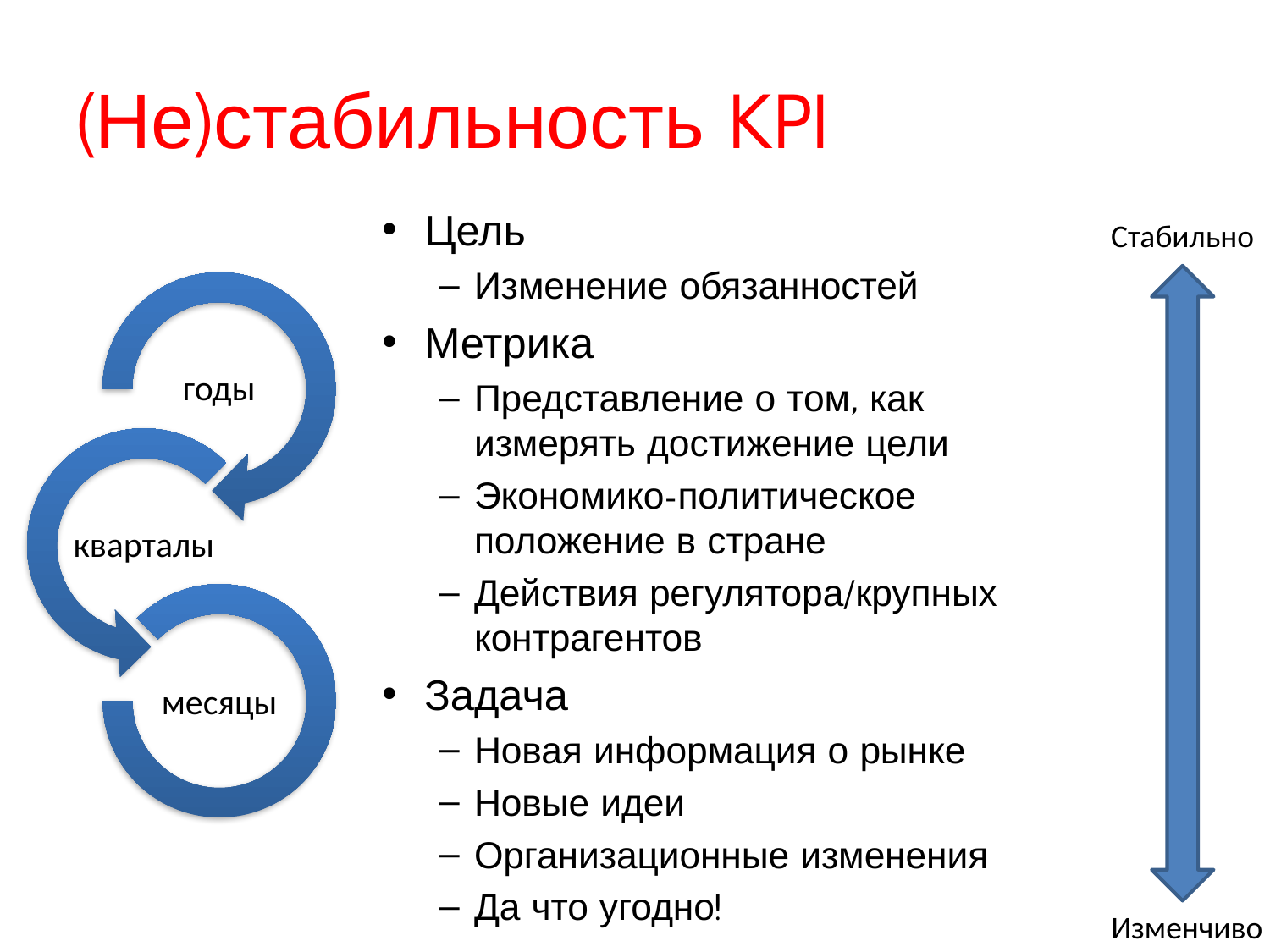

# (Не)стабильность KPI
Цель
Изменение обязанностей
Метрика
Представление о том, как измерять достижение цели
Экономико-политическое положение в стране
Действия регулятора/крупных контрагентов
Задача
Новая информация о рынке
Новые идеи
Организационные изменения
Да что угодно!
Стабильно
годы
кварталы
месяцы

Изменчиво